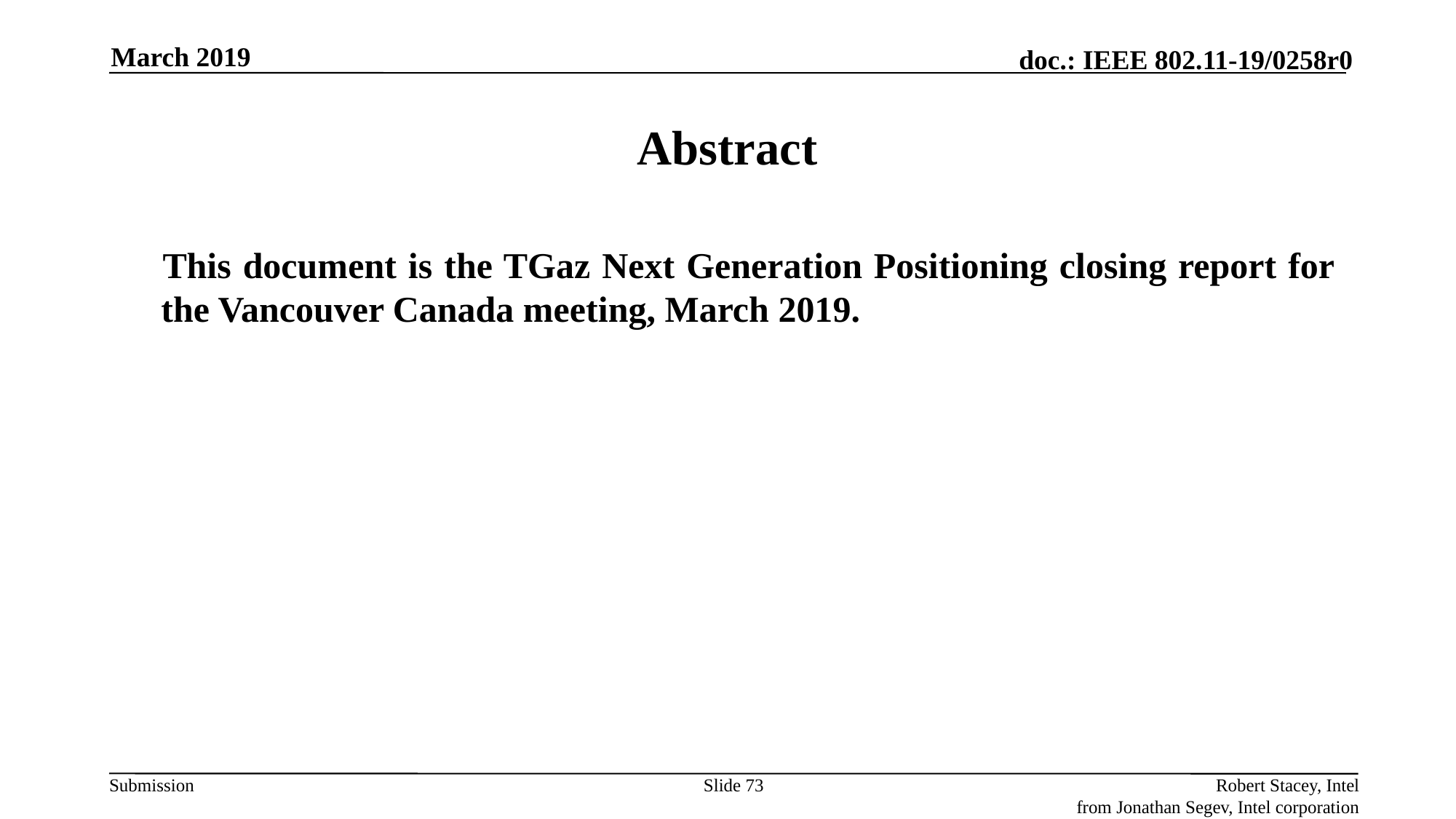

March 2019
# Abstract
This document is the TGaz Next Generation Positioning closing report for the Vancouver Canada meeting, March 2019.

Slide 73
Robert Stacey, Intel
from Jonathan Segev, Intel corporation